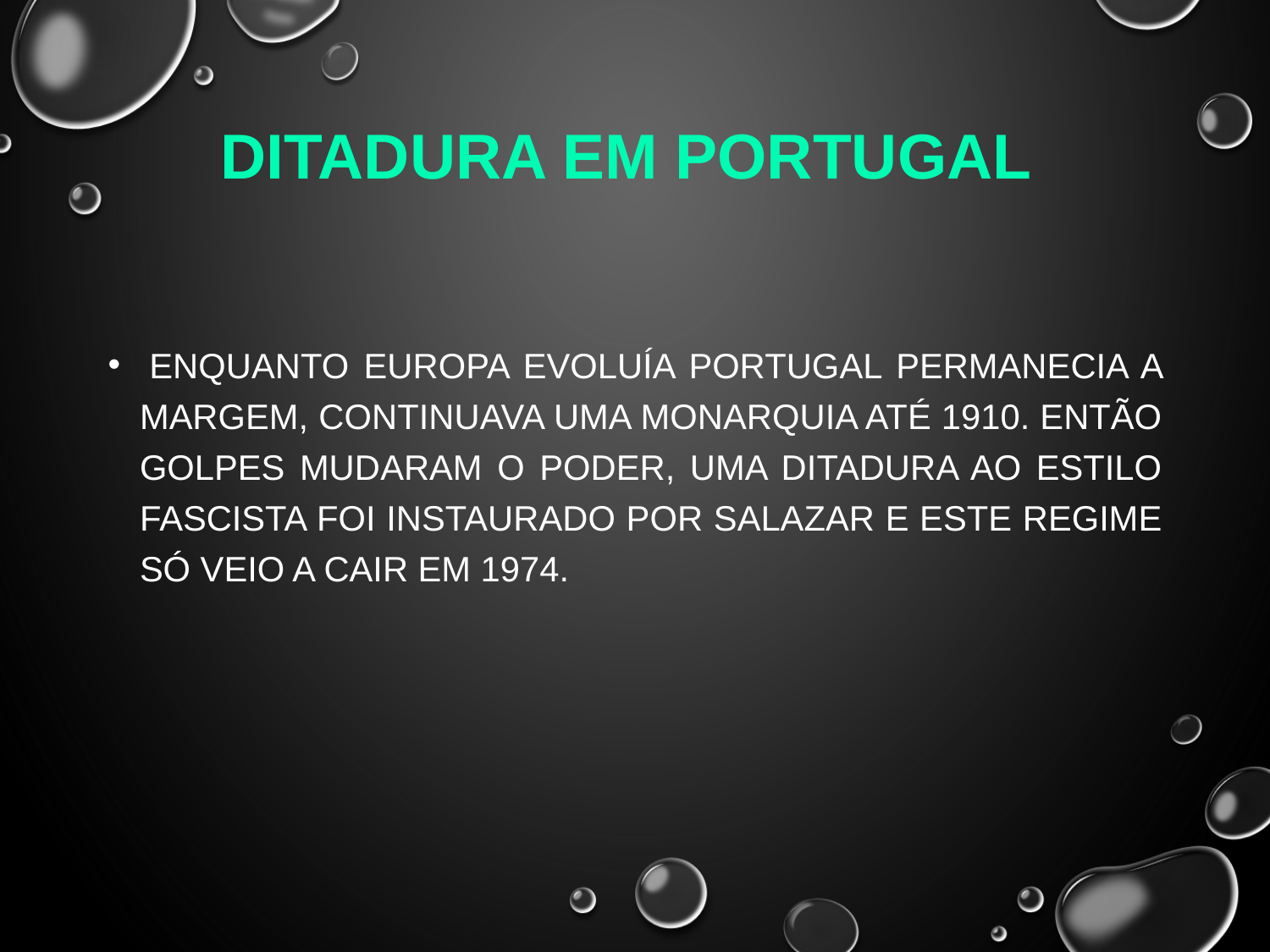

# Ditadura em Portugal
 Enquanto Europa evoluía Portugal permanecia a margem, continuava uma monarquia até 1910. Então golpes mudaram o poder, uma ditadura ao estilo fascista foi instaurado por Salazar e este regime só veio a cair em 1974.